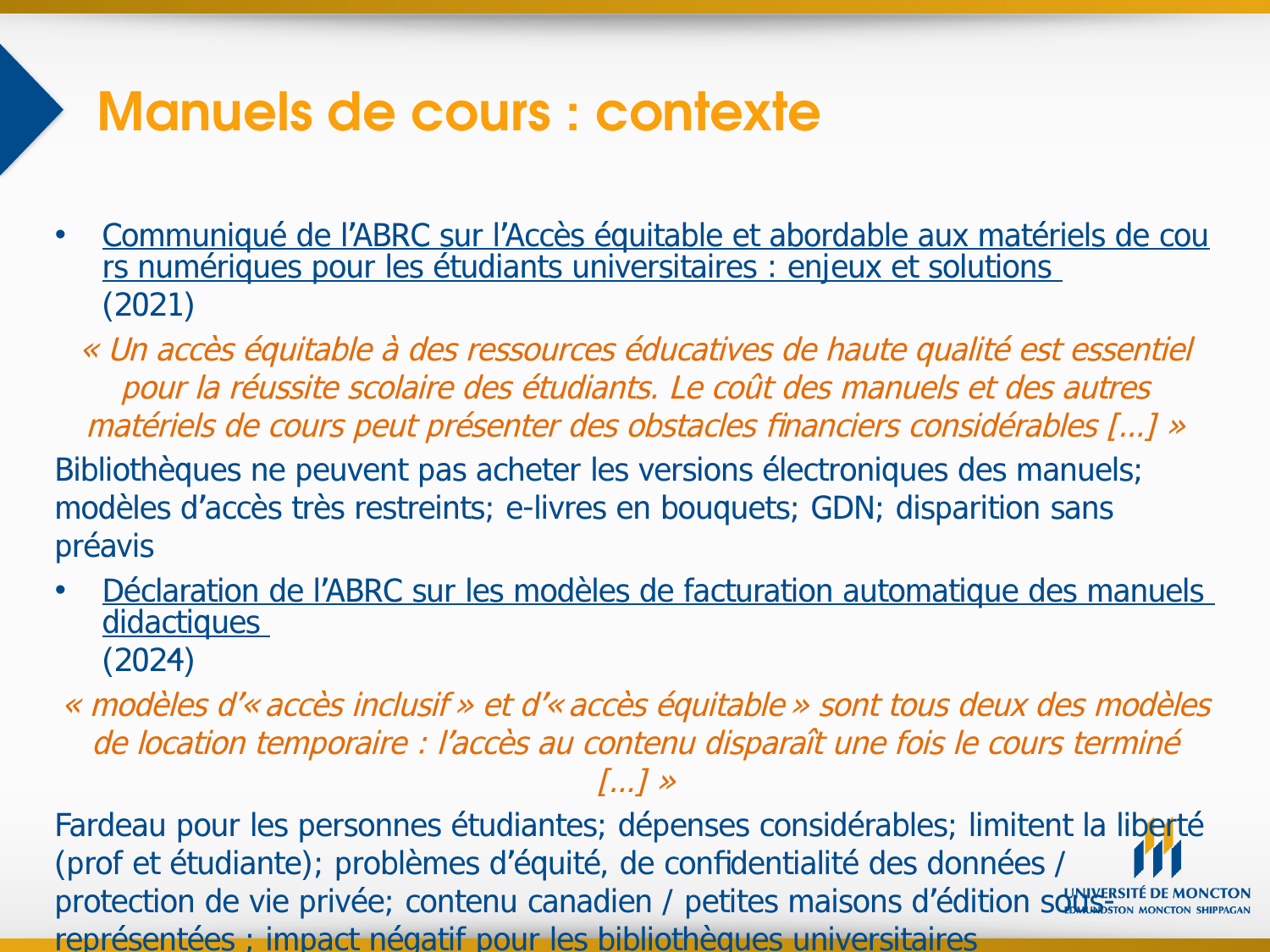

# Manuels de cours : contexte
Communiqué de l’ABRC sur l’Accès équitable et abordable aux matériels de cours numériques pour les étudiants universitaires : enjeux et solutions (2021)
« Un accès équitable à des ressources éducatives de haute qualité est essentiel pour la réussite scolaire des étudiants. Le coût des manuels et des autres matériels de cours peut présenter des obstacles financiers considérables […] »
Bibliothèques ne peuvent pas acheter les versions électroniques des manuels; modèles d’accès très restreints; e-livres en bouquets; GDN; disparition sans préavis
Déclaration de l’ABRC sur les modèles de facturation automatique des manuels didactiques (2024)
« modèles d’« accès inclusif » et d’« accès équitable » sont tous deux des modèles de location temporaire : l’accès au contenu disparaît une fois le cours terminé […] »
Fardeau pour les personnes étudiantes; dépenses considérables; limitent la liberté (prof et étudiante); problèmes d’équité, de confidentialité des données / protection de vie privée; contenu canadien / petites maisons d’édition sous-représentées ; impact négatif pour les bibliothèques universitaires